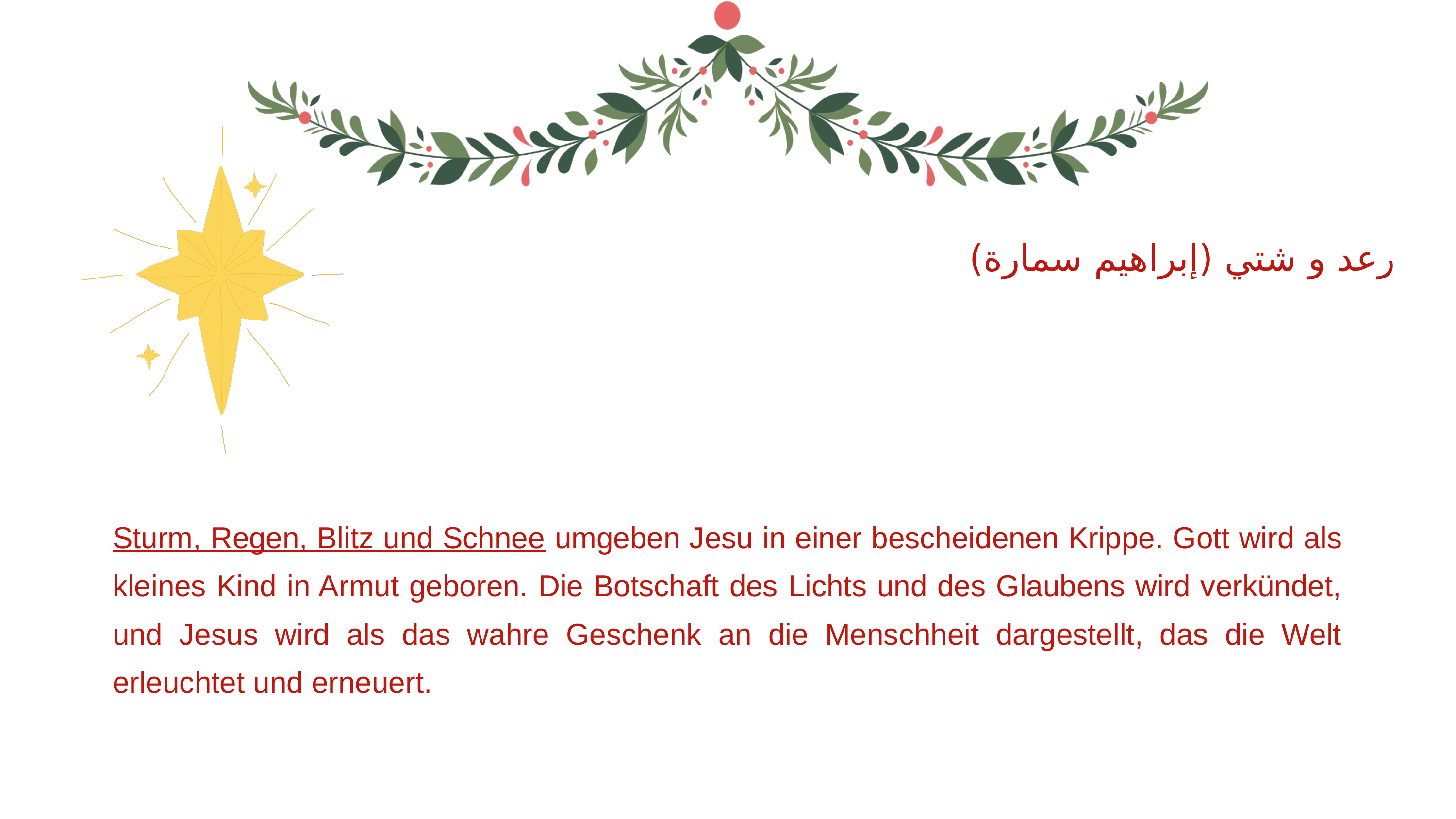

رعد و شتي (إبراهيم سمارة)
Sturm, Regen, Blitz und Schnee umgeben Jesu in einer bescheidenen Krippe. Gott wird als kleines Kind in Armut geboren. Die Botschaft des Lichts und des Glaubens wird verkündet, und Jesus wird als das wahre Geschenk an die Menschheit dargestellt, das die Welt erleuchtet und erneuert.